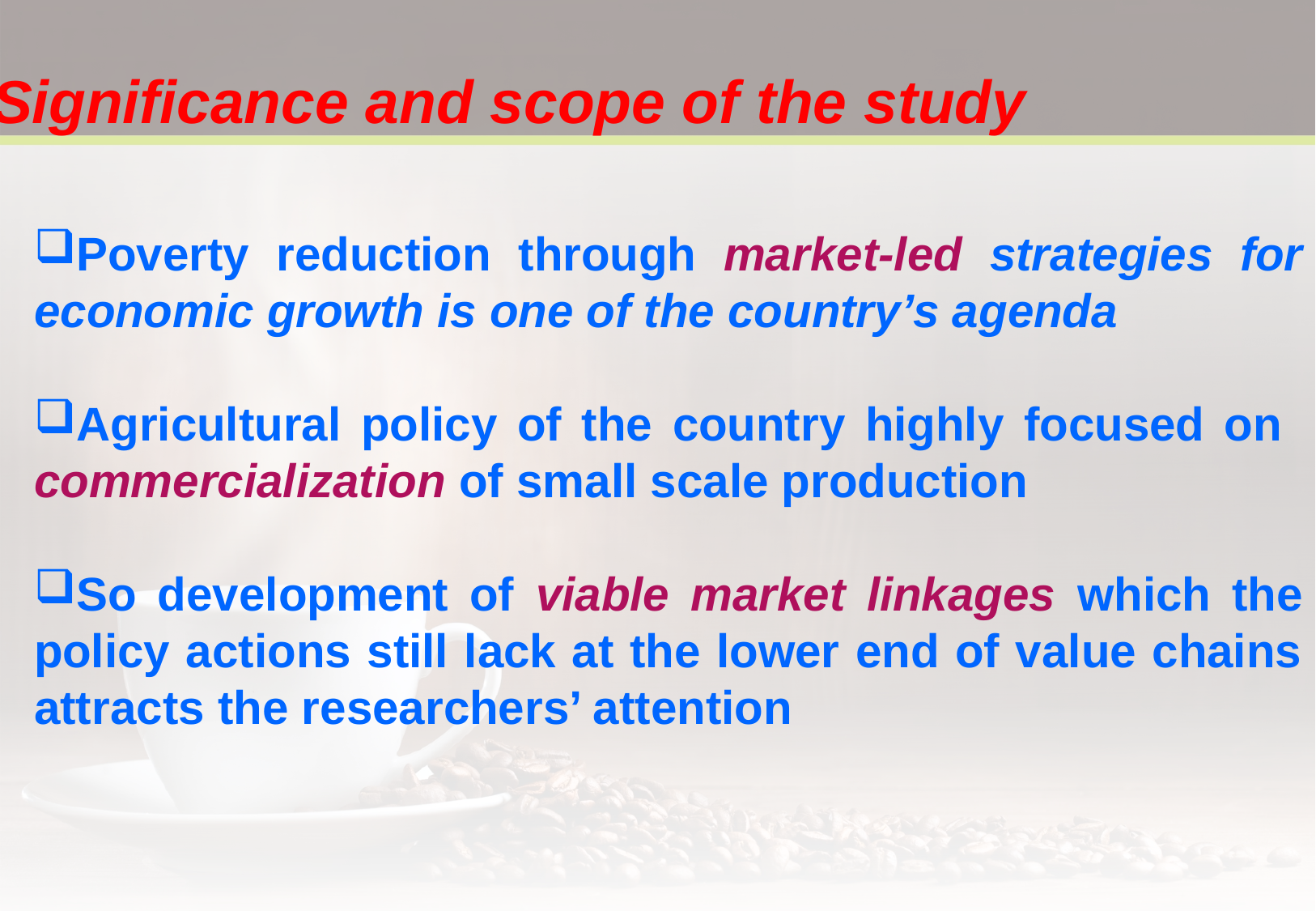

Significance and scope of the study

Poverty reduction through market-led strategies for economic growth is one of the country’s agenda

Agricultural policy of the country highly focused on  commercialization of small scale production

So development of viable market linkages which the policy actions still lack at the lower end of value chains attracts the researchers’ attention